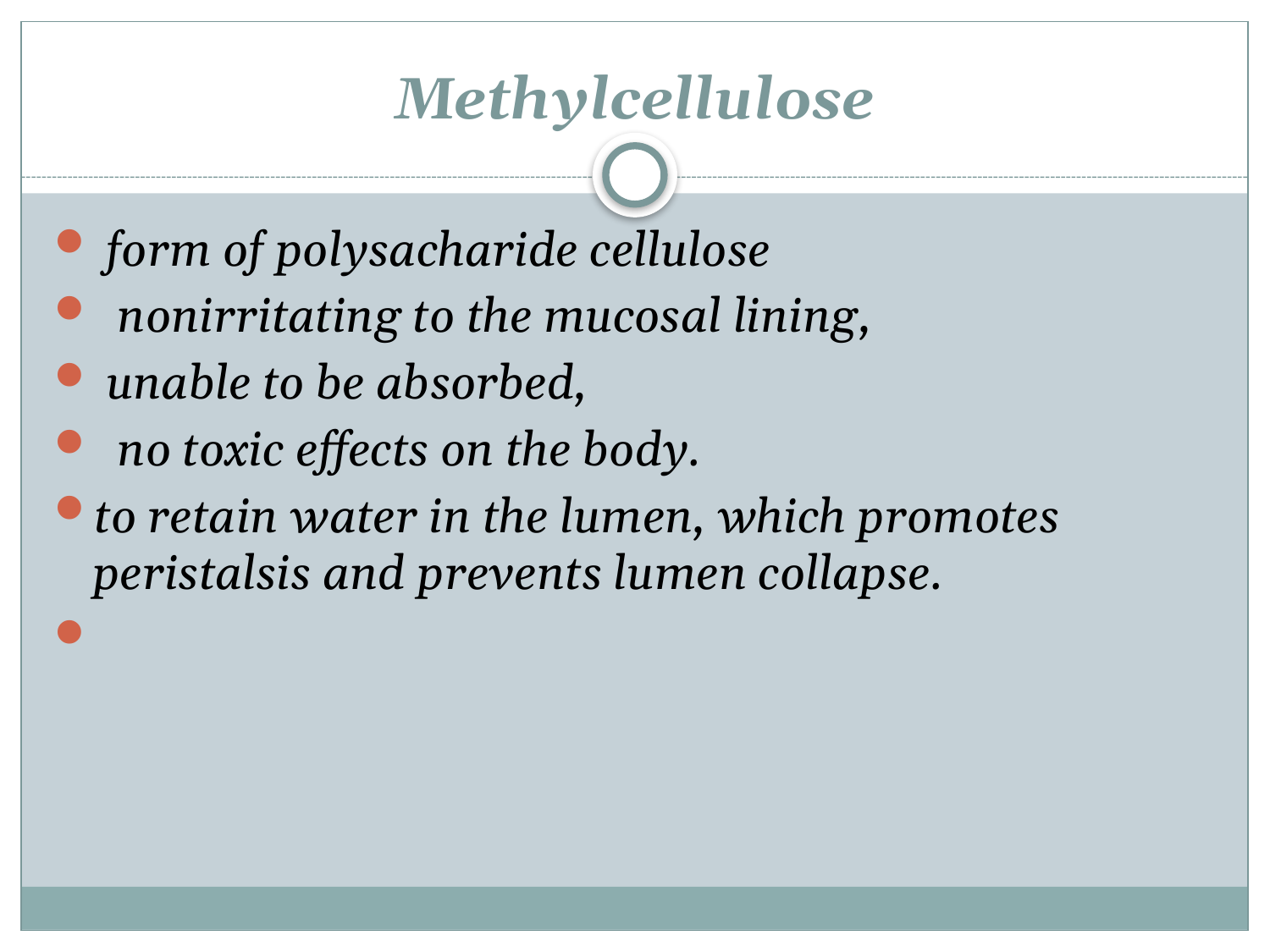

# Methylcellulose
 form of polysacharide cellulose
  nonirritating to the mucosal lining,
 unable to be absorbed,
  no toxic effects on the body.
to retain water in the lumen, which promotes peristalsis and prevents lumen collapse.